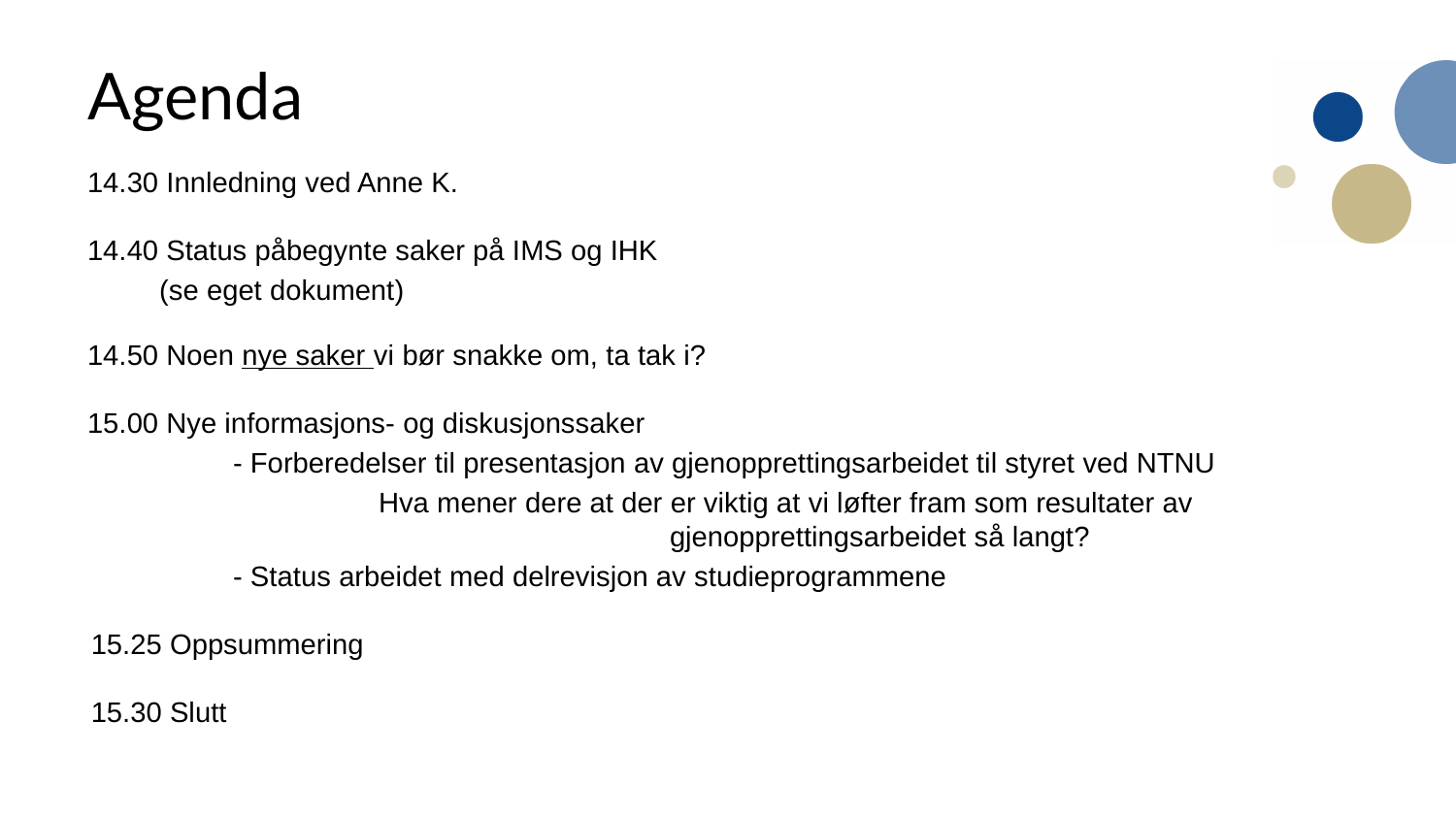

# Agenda
14.30 Innledning ved Anne K.

14.40 Status påbegynte saker på IMS og IHK
         (se eget dokument)

14.50 Noen nye saker vi bør snakke om, ta tak i?

15.00 Nye informasjons- og diskusjonssaker
	- Forberedelser til presentasjon av gjenopprettingsarbeidet til styret ved NTNU
		Hva mener dere at der er viktig at vi løfter fram som resultater av 				gjenopprettingsarbeidet så langt?
	- Status arbeidet med delrevisjon av studieprogrammene

15.25 Oppsummering

15.30 Slutt